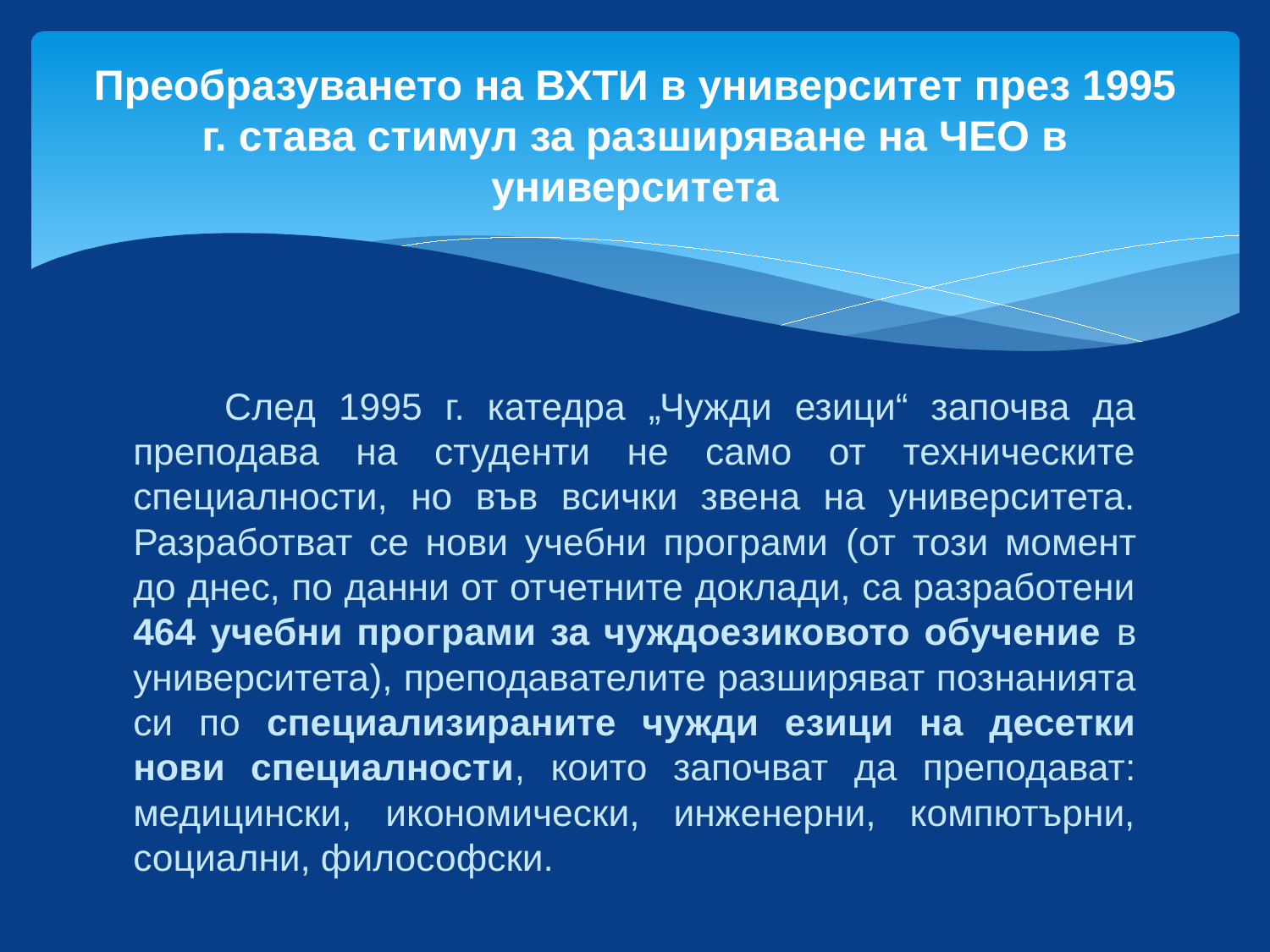

# Преобразуването на ВХТИ в университет през 1995 г. става стимул за разширяване на ЧЕО в университета
    След 1995 г. катедра „Чужди езици“ започва да преподава на студенти не само от техническите специалности, но във всички звена на университета. Разработват се нови учебни програми (от този момент до днес, по данни от отчетните доклади, са разработени 464 учебни програми за чуждоезиковото обучение в университета), преподавателите разширяват познанията си по специализираните чужди езици на десетки нови специалности, които започват да преподават: медицински, икономически, инженерни, компютърни, социални, философски.